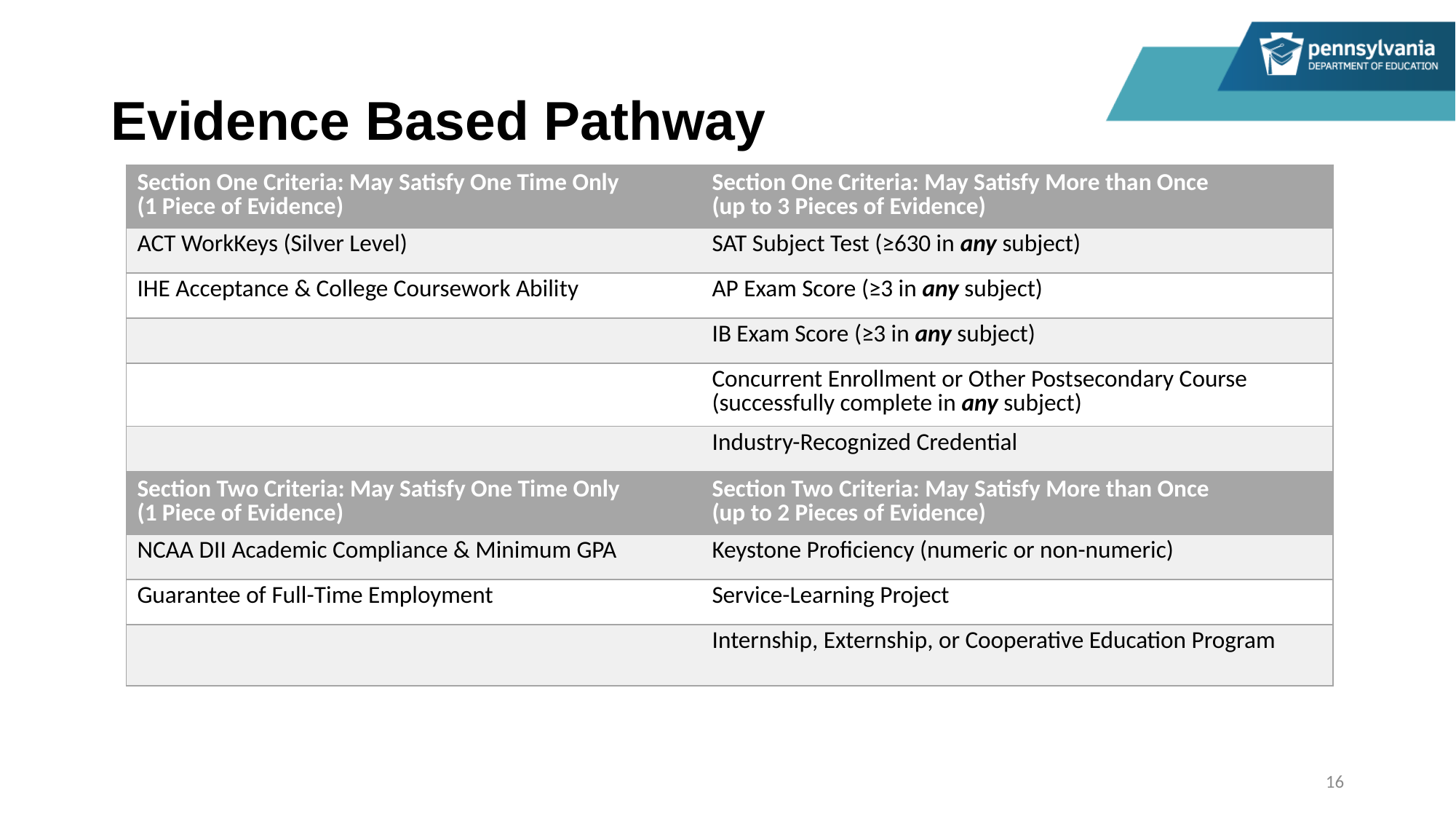

# Evidence Based Pathway
| Section One Criteria: May Satisfy One Time Only (1 Piece of Evidence) | Section One Criteria: May Satisfy More than Once (up to 3 Pieces of Evidence) |
| --- | --- |
| ACT WorkKeys (Silver Level) | SAT Subject Test (≥630 in any subject) |
| IHE Acceptance & College Coursework Ability | AP Exam Score (≥3 in any subject) |
|  | IB Exam Score (≥3 in any subject) |
|  | Concurrent Enrollment or Other Postsecondary Course (successfully complete in any subject) |
|  | Industry-Recognized Credential |
| Section Two Criteria: May Satisfy One Time Only (1 Piece of Evidence) | Section Two Criteria: May Satisfy More than Once (up to 2 Pieces of Evidence) |
| NCAA DII Academic Compliance & Minimum GPA | Keystone Proficiency (numeric or non-numeric) |
| Guarantee of Full-Time Employment | Service-Learning Project |
|  | Internship, Externship, or Cooperative Education Program |
16